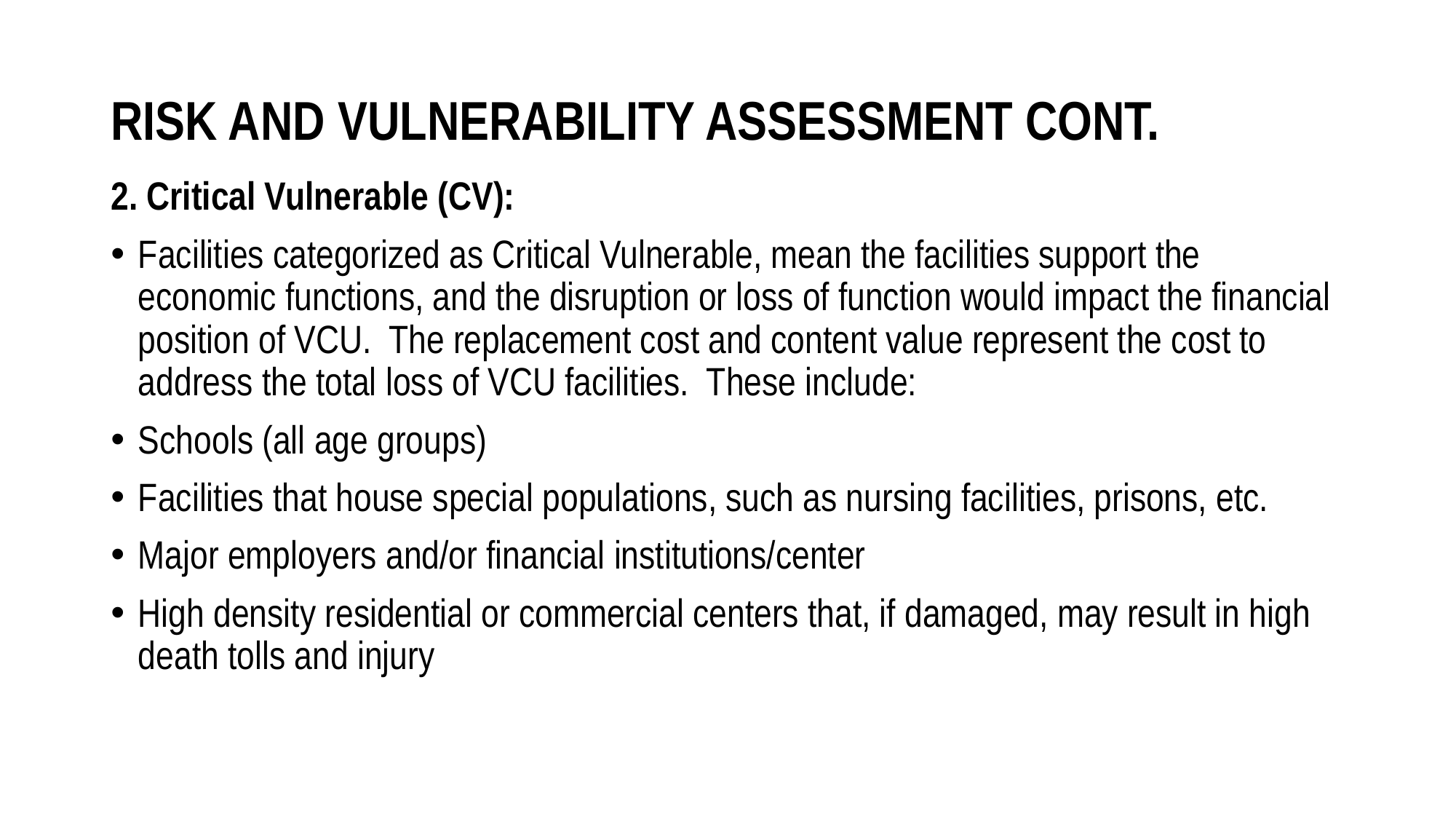

# Risk and Vulnerability Assessment Cont.
2. Critical Vulnerable (CV):
Facilities categorized as Critical Vulnerable, mean the facilities support the economic functions, and the disruption or loss of function would impact the financial position of VCU.  The replacement cost and content value represent the cost to address the total loss of VCU facilities.  These include:
Schools (all age groups)
Facilities that house special populations, such as nursing facilities, prisons, etc.
Major employers and/or financial institutions/center
High density residential or commercial centers that, if damaged, may result in high death tolls and injury